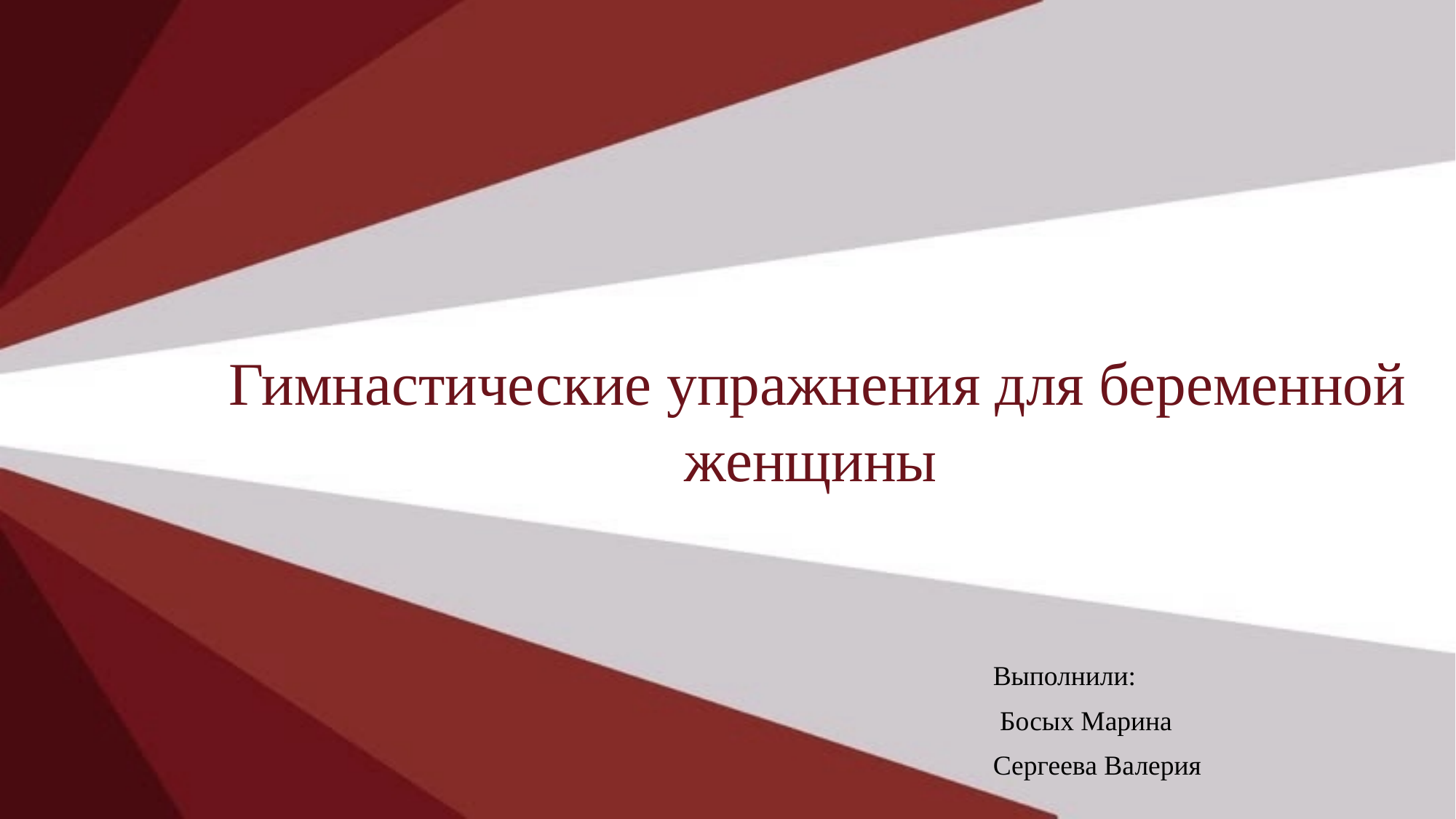

# Гимнастические упражнения для беременной женщины
Выполнили:
 Босых Марина
Сергеева Валерия